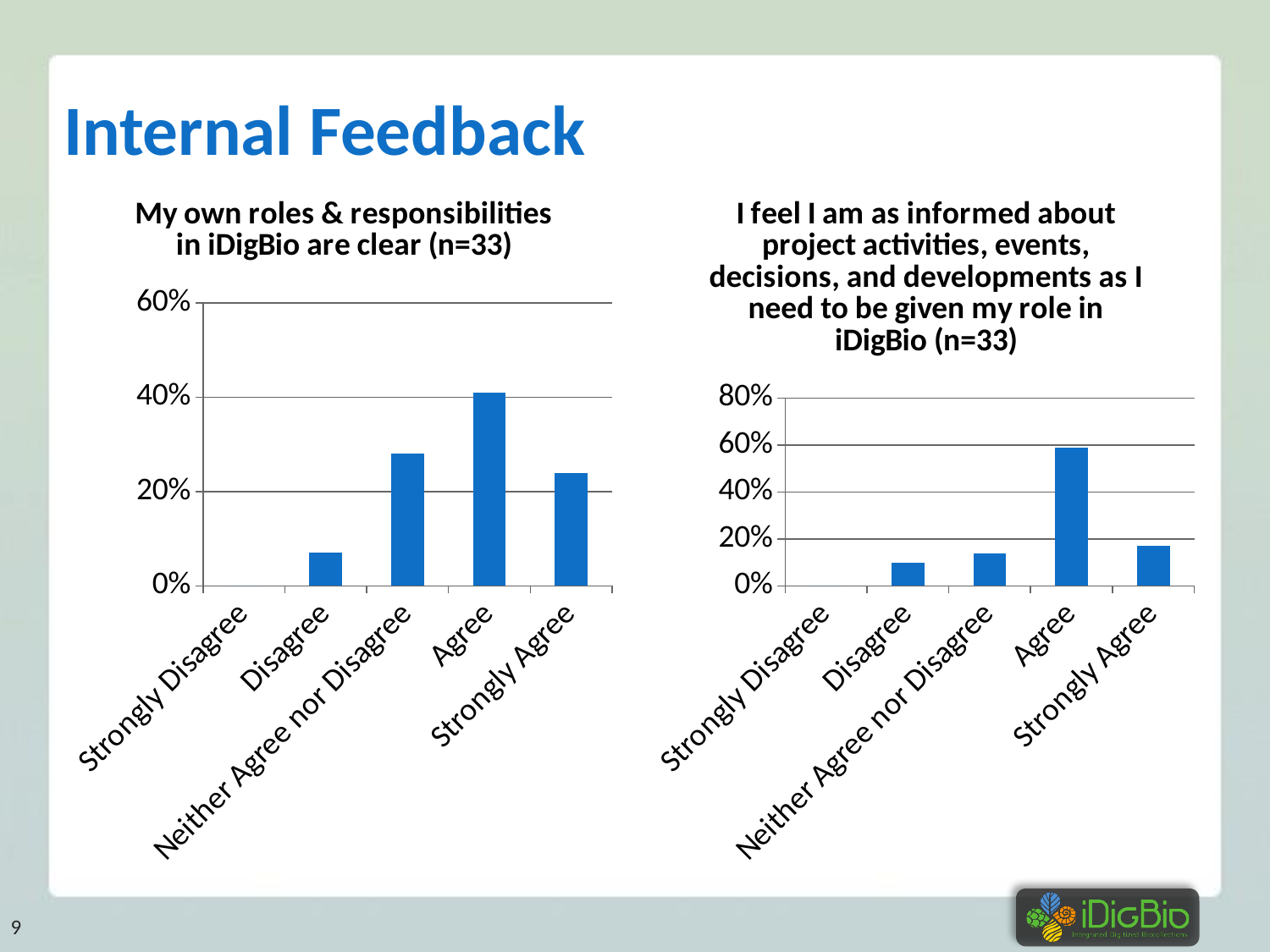

# Internal Feedback

### Chart:

My own roles & responsibilities in iDigBio are clear (n=33)

| Category | FY3 |
|---|---|
| Strongly Disagree | 0.0 |
| Disagree | 0.07 |
| Neither Agree nor Disagree | 0.28 |
| Agree | 0.41 |
| Strongly Agree | 0.24 |

### Chart: I feel I am as informed about project activities, events, decisions, and developments as I need to be given my role in iDigBio (n=33)

| Category | FY3 |
|---|---|
| Strongly Disagree | 0.0 |
| Disagree | 0.1 |
| Neither Agree nor Disagree | 0.14 |
| Agree | 0.59 |
| Strongly Agree | 0.17 |
9